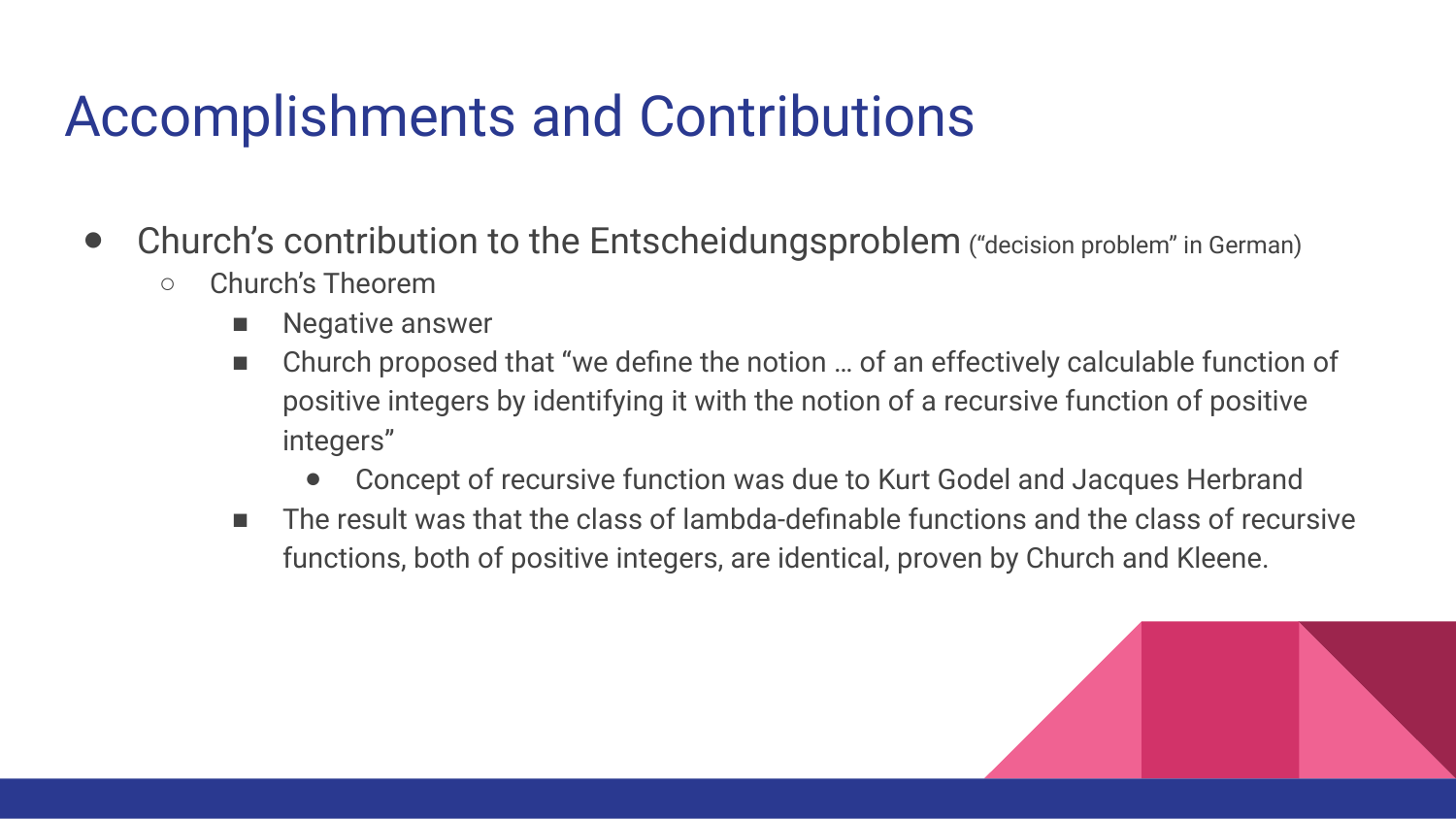

# Accomplishments and Contributions
Church’s contribution to the Entscheidungsproblem (“decision problem” in German)
Church’s Theorem
Negative answer
Church proposed that “we define the notion … of an effectively calculable function of positive integers by identifying it with the notion of a recursive function of positive integers”
Concept of recursive function was due to Kurt Godel and Jacques Herbrand
The result was that the class of lambda-definable functions and the class of recursive functions, both of positive integers, are identical, proven by Church and Kleene.